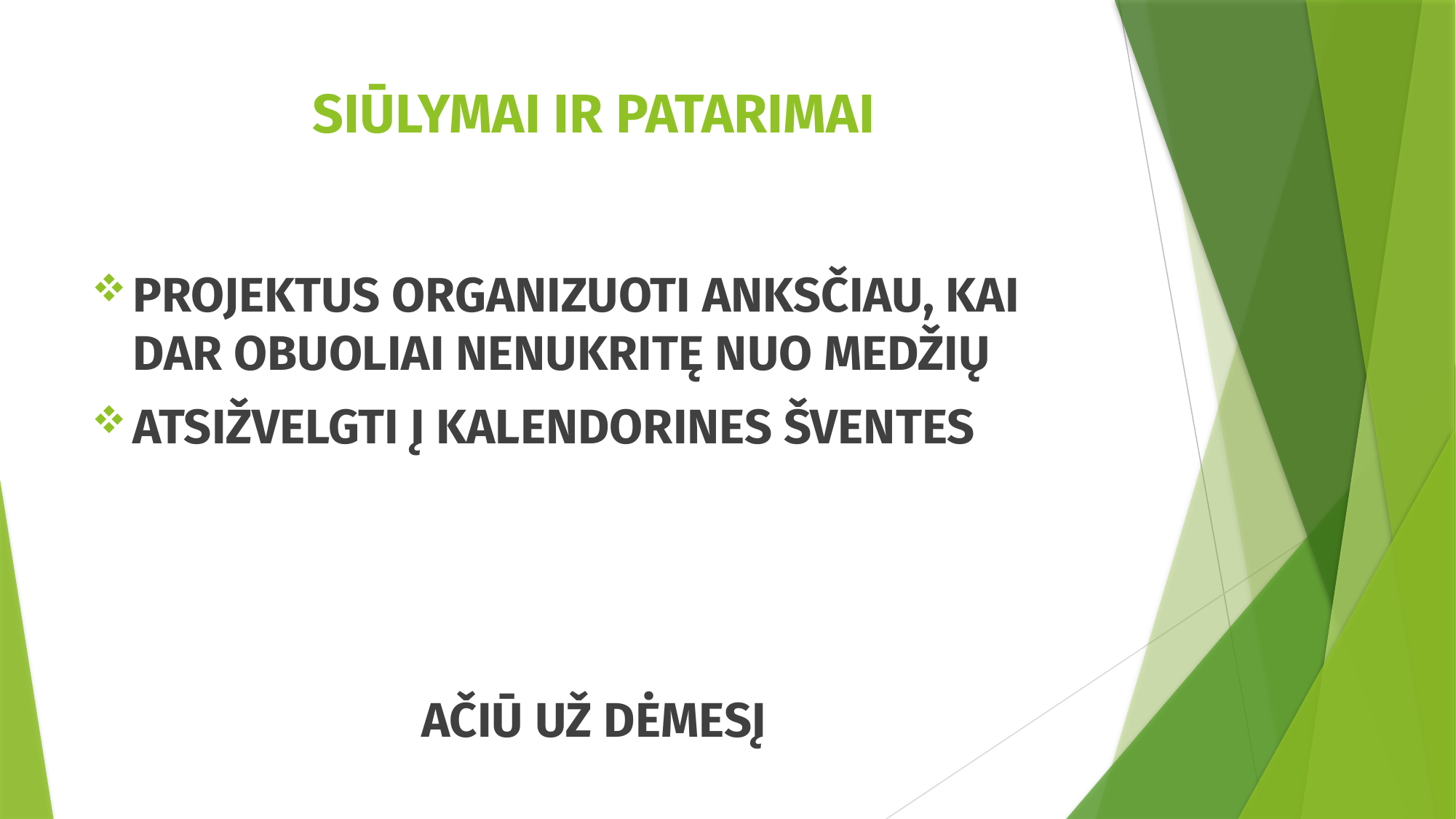

# SIŪLYMAI IR PATARIMAI
PROJEKTUS ORGANIZUOTI ANKSČIAU, KAI DAR OBUOLIAI NENUKRITĘ NUO MEDŽIŲ
ATSIŽVELGTI Į KALENDORINES ŠVENTES

AČIŪ UŽ DĖMESĮ